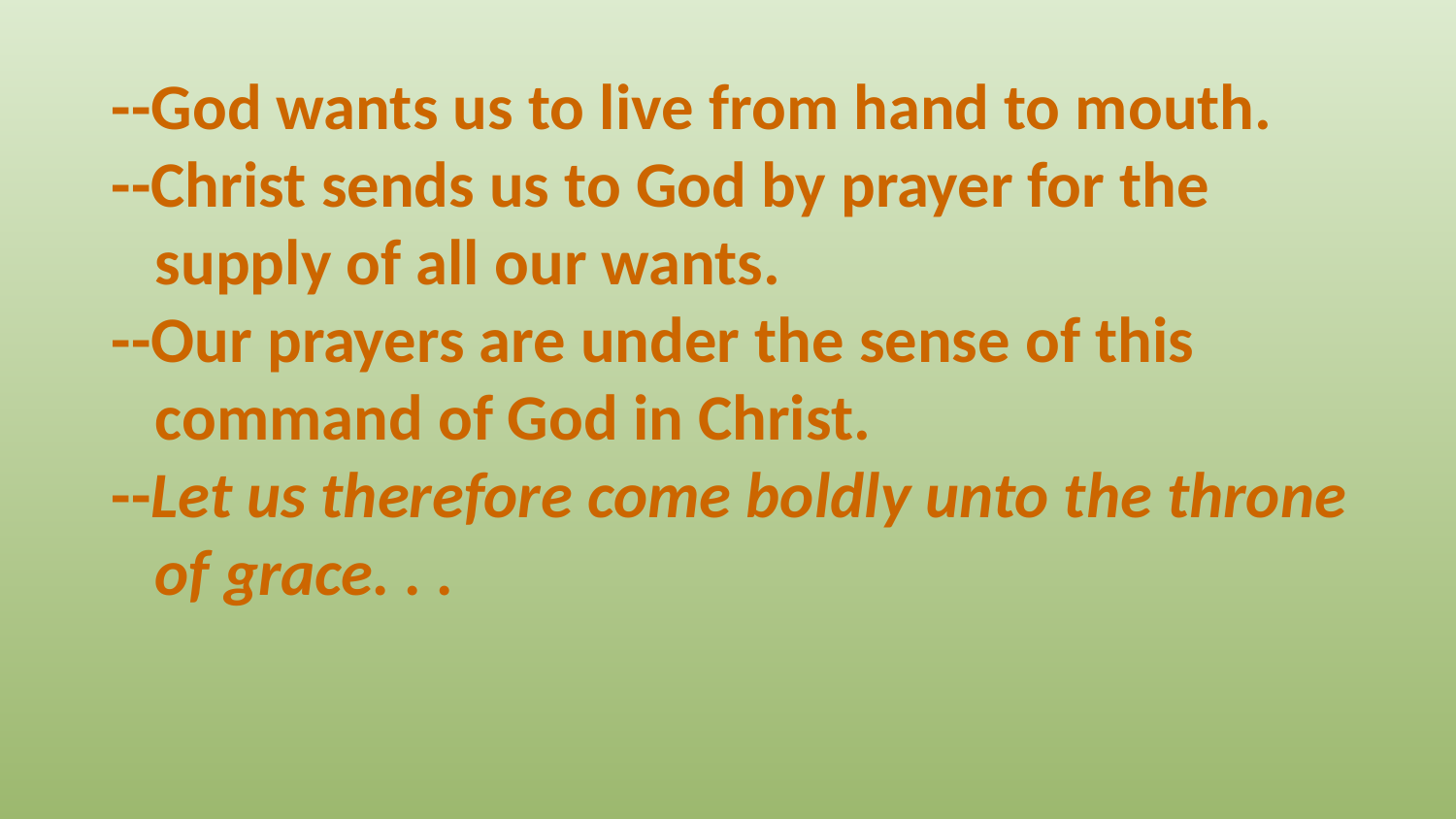

--God wants us to live from hand to mouth.
--Christ sends us to God by prayer for the
   supply of all our wants.
--Our prayers are under the sense of this
   command of God in Christ.
--Let us therefore come boldly unto the throne
   of grace. . .